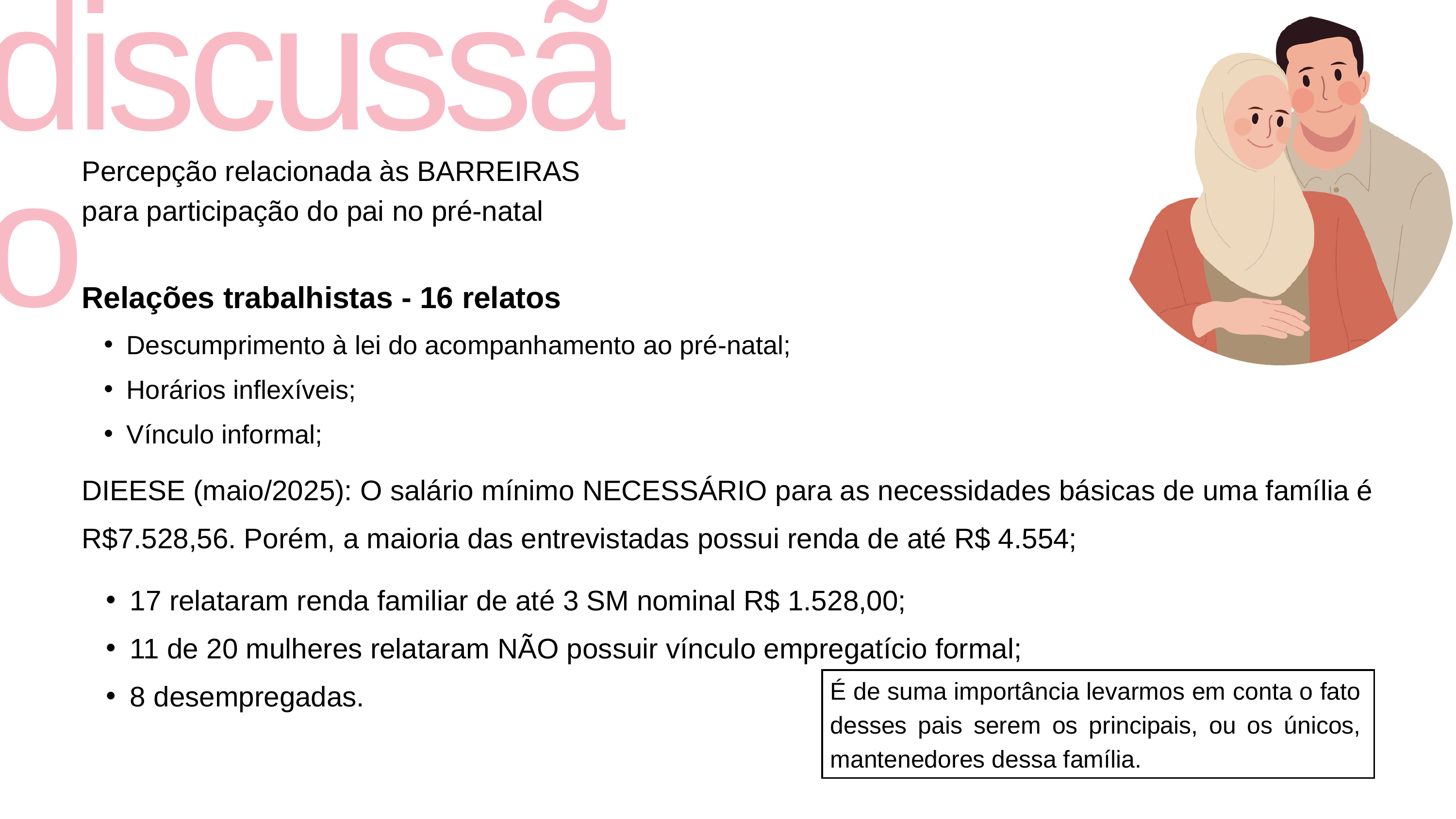

discussão

Percepção relacionada às BARREIRAS para participação do pai no pré-natal
Relações trabalhistas - 16 relatos
Descumprimento à lei do acompanhamento ao pré-natal;
Horários inflexíveis;
Vínculo informal;
DIEESE (maio/2025): O salário mínimo NECESSÁRIO para as necessidades básicas de uma família é R$7.528,56. Porém, a maioria das entrevistadas possui renda de até R$ 4.554;

17 relataram renda familiar de até 3 SM nominal R$ 1.528,00;
11 de 20 mulheres relataram NÃO possuir vínculo empregatício formal;
8 desempregadas.

É de suma importância levarmos em conta o fato desses pais serem os principais, ou os únicos, mantenedores dessa família.